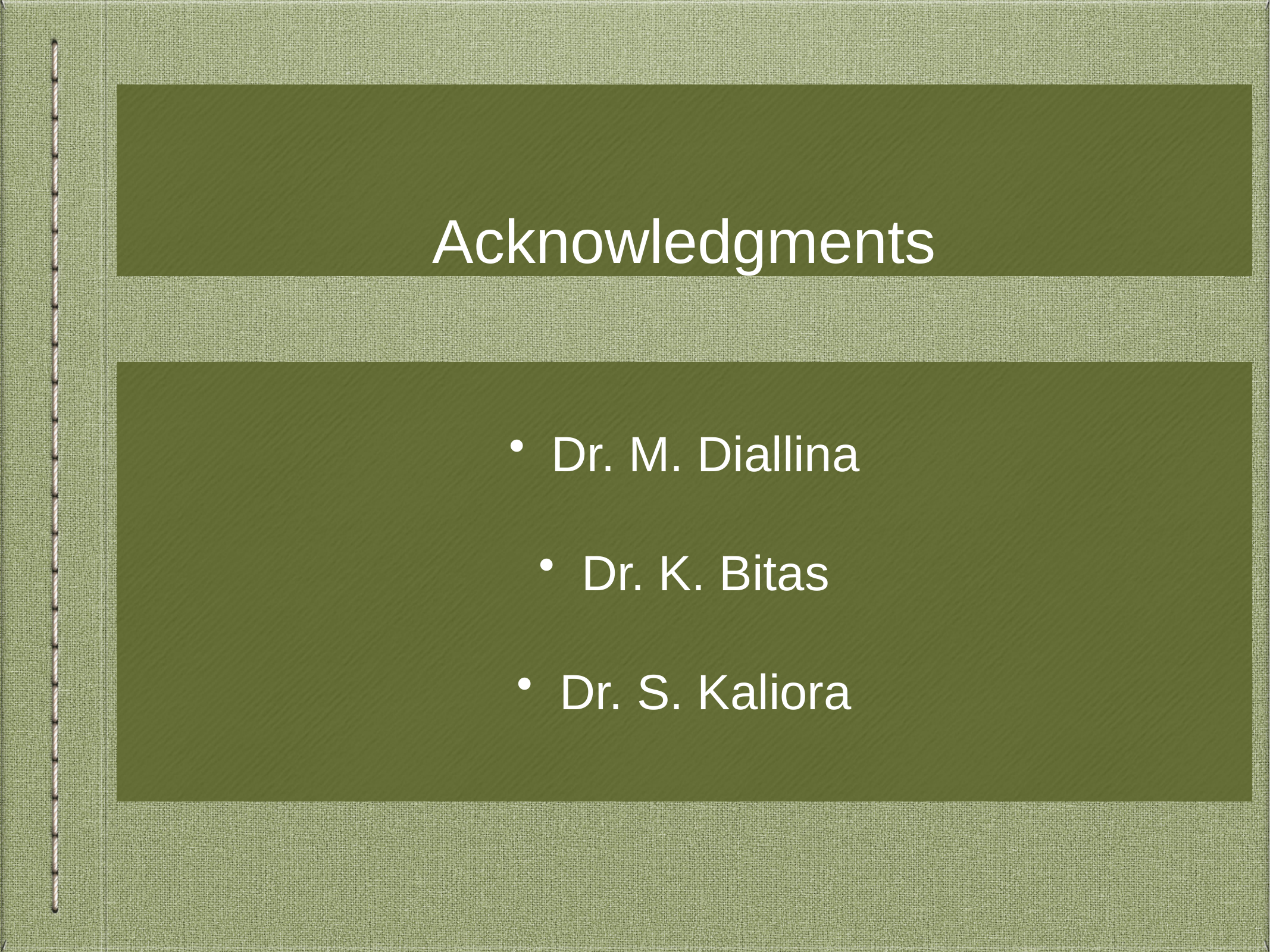

# Acknowledgments

Dr. M. Diallina

Dr. K. Bitas

Dr. S. Kaliora